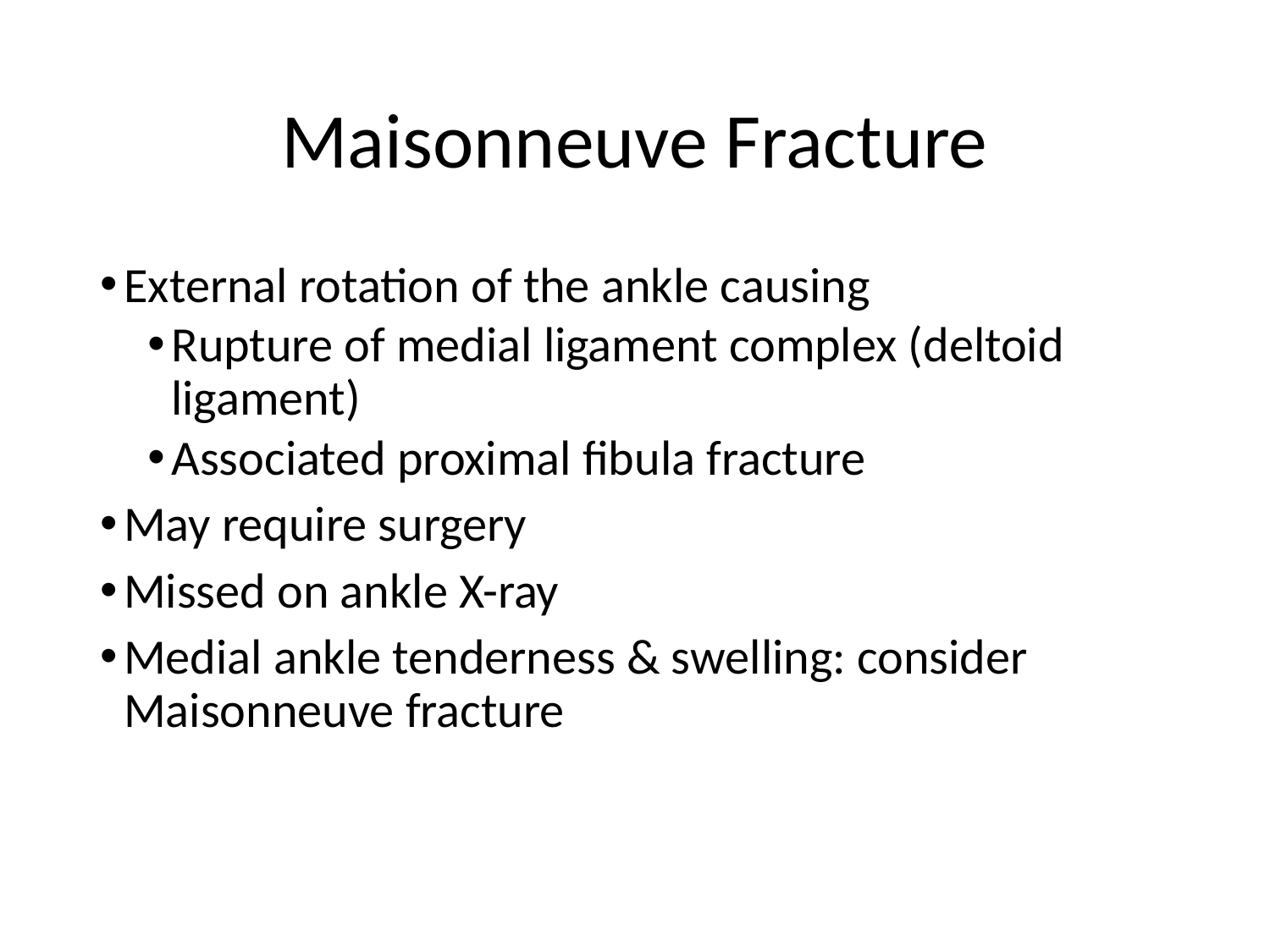

# Maisonneuve Fracture
External rotation of the ankle causing
Rupture of medial ligament complex (deltoid ligament)
Associated proximal fibula fracture
May require surgery
Missed on ankle X-ray
Medial ankle tenderness & swelling: consider Maisonneuve fracture